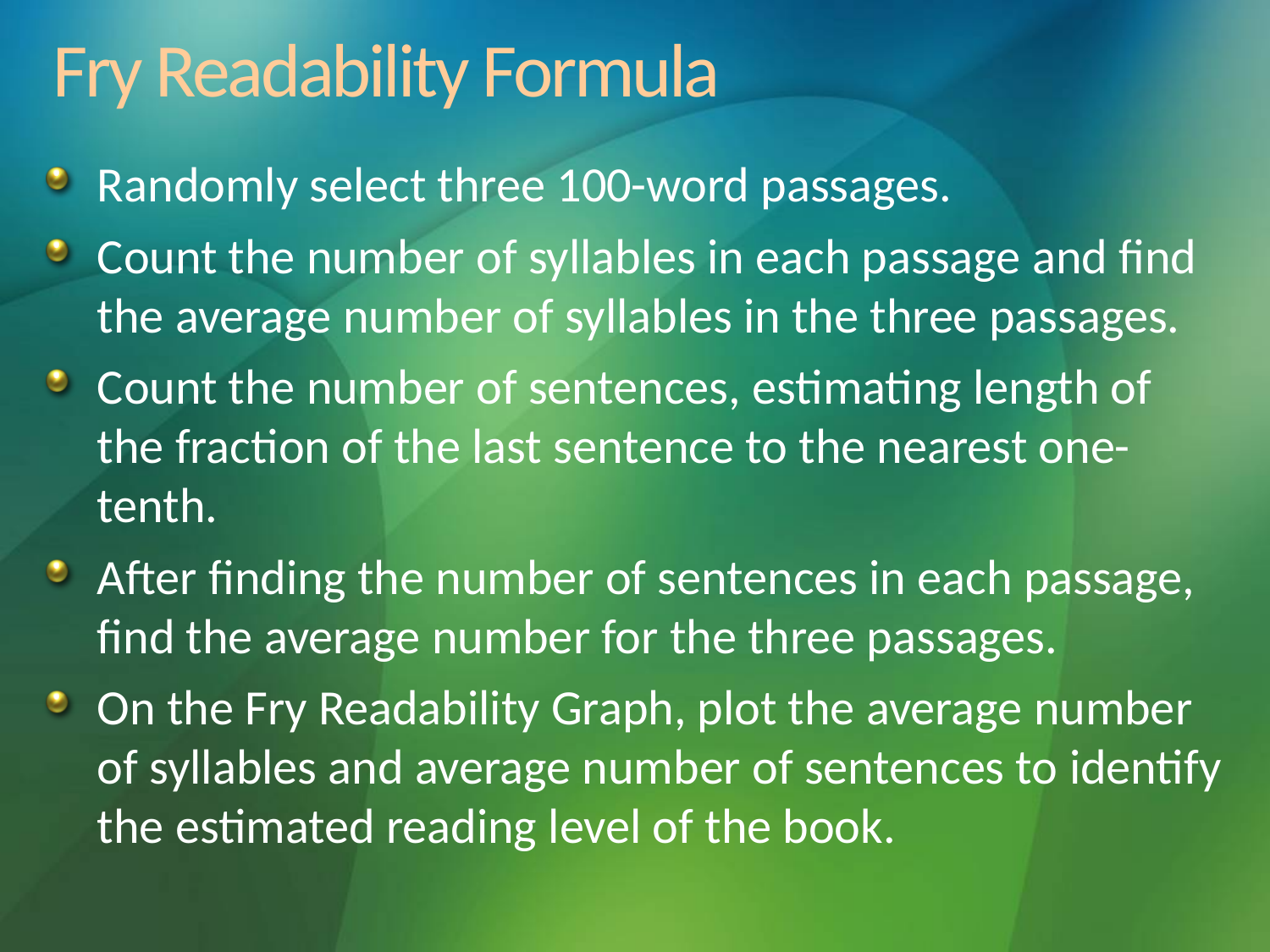

# Fry Readability Formula
Randomly select three 100-word passages.
Count the number of syllables in each passage and find the average number of syllables in the three passages.
Count the number of sentences, estimating length of the fraction of the last sentence to the nearest one-tenth.
After finding the number of sentences in each passage, find the average number for the three passages.
On the Fry Readability Graph, plot the average number of syllables and average number of sentences to identify the estimated reading level of the book.